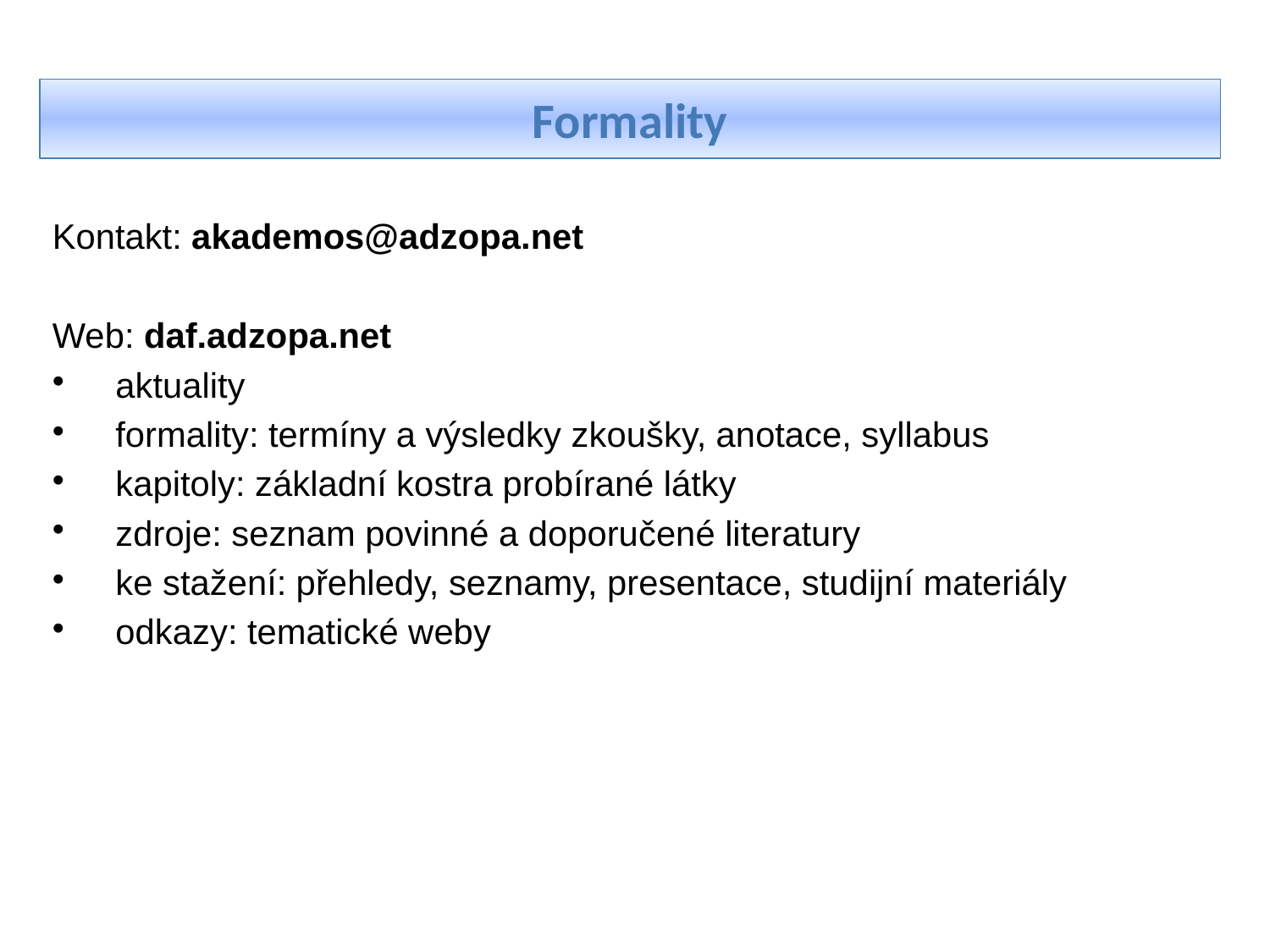

Formality
Kontakt: akademos@adzopa.net

Web: daf.adzopa.net
aktuality
formality: termíny a výsledky zkoušky, anotace, syllabus
kapitoly: základní kostra probírané látky
zdroje: seznam povinné a doporučené literatury
ke stažení: přehledy, seznamy, presentace, studijní materiály
odkazy: tematické weby